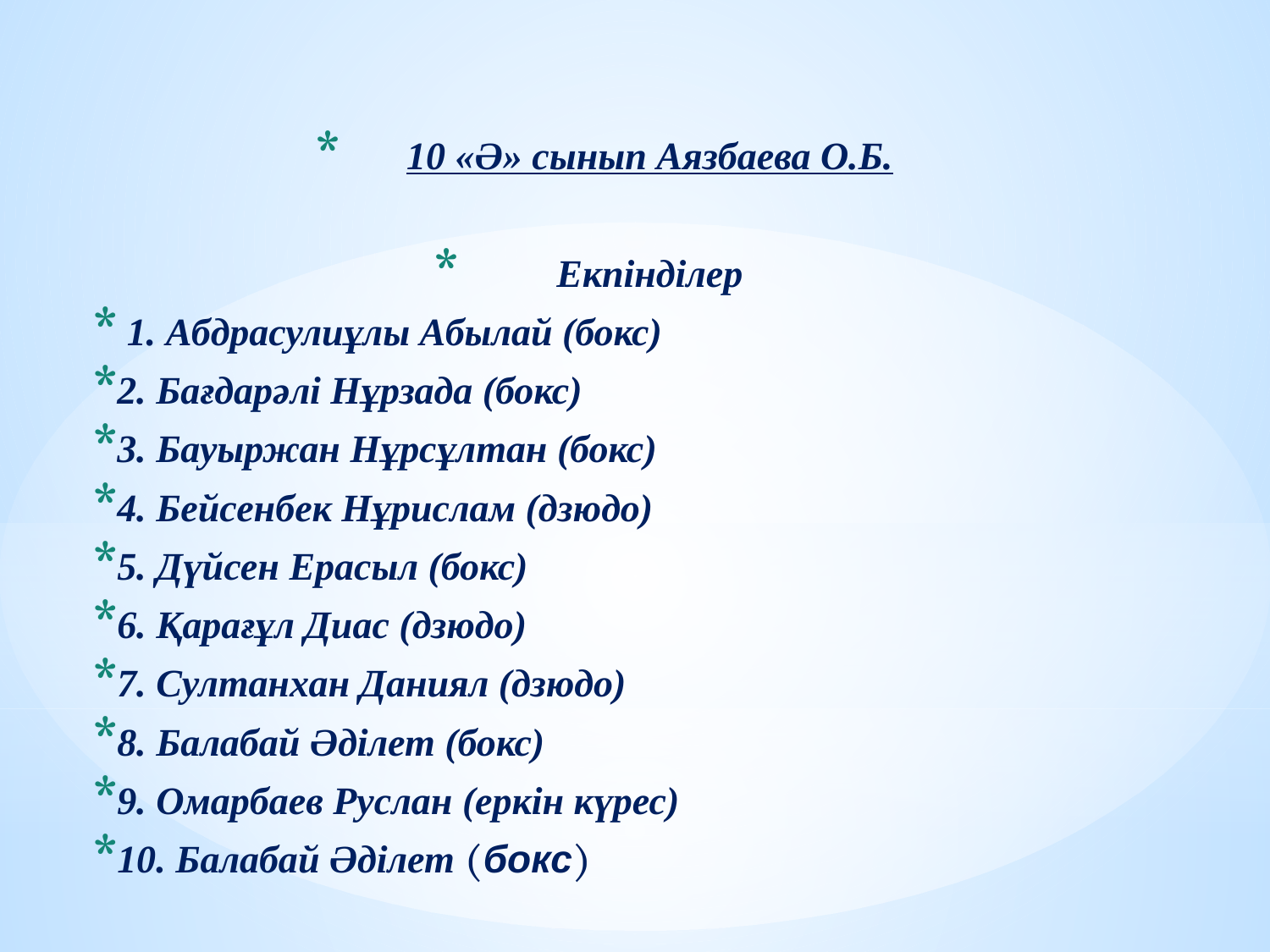

10 «Ә» сынып Аязбаева О.Б.

Екпінділер
 1. Абдрасулиұлы Абылай (бокс)
2. Бағдарәлі Нұрзада (бокс)
3. Бауыржан Нұрсұлтан (бокс)
4. Бейсенбек Нұрислам (дзюдо)
5. Дүйсен Ерасыл (бокс)
6. Қарағұл Диас (дзюдо)
7. Султанхан Даниял (дзюдо)
8. Балабай Әділет (бокс)
9. Омарбаев Руслан (еркін күрес)
10. Балабай Әділет (бокс)